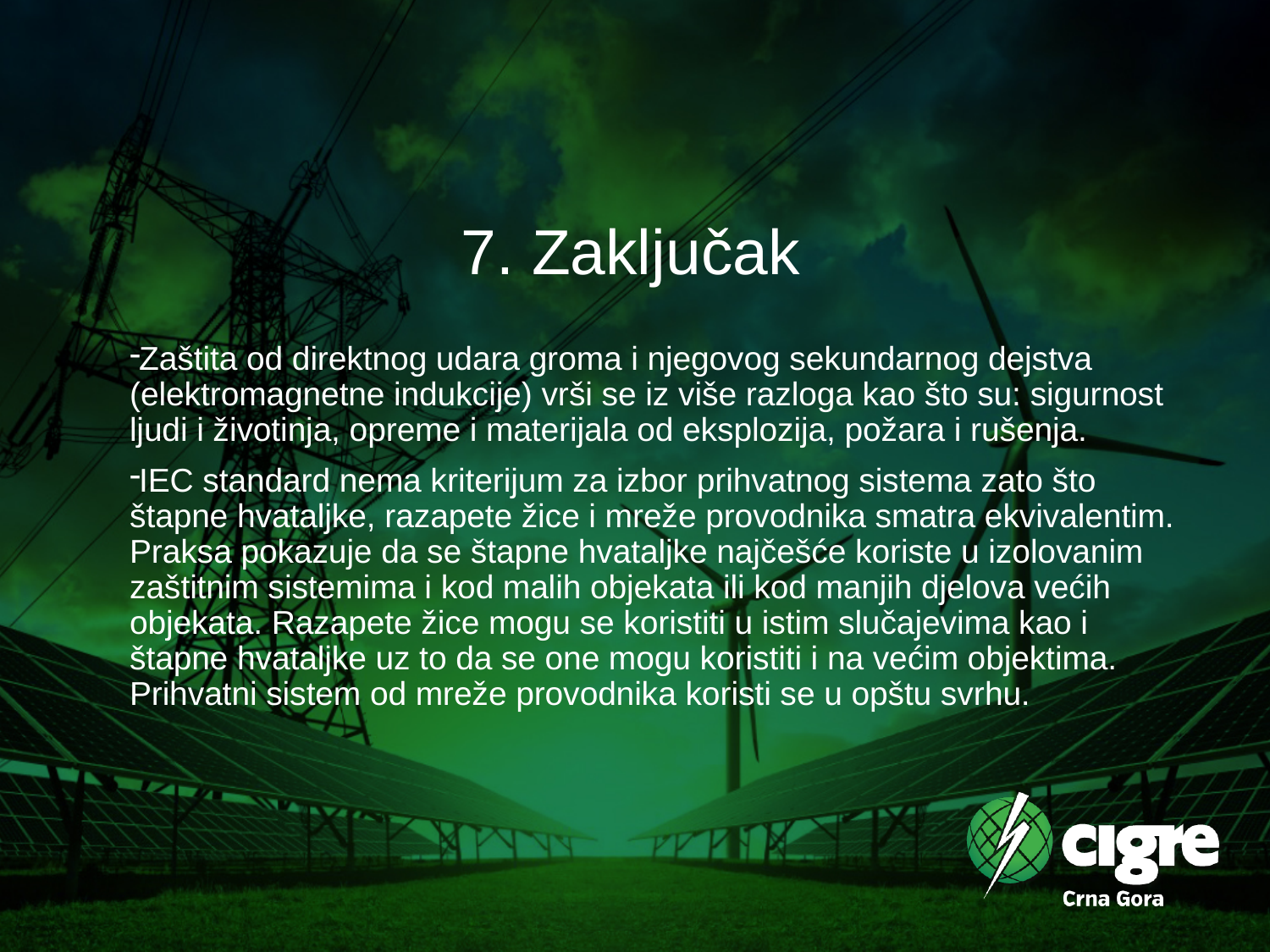

# 7. Zaključak
Zaštita od direktnog udara groma i njegovog sekundarnog dejstva (elektromagnetne indukcije) vrši se iz više razloga kao što su: sigurnost ljudi i životinja, opreme i materijala od eksplozija, požara i rušenja.
IEC standard nema kriterijum za izbor prihvatnog sistema zato što štapne hvataljke, razapete žice i mreže provodnika smatra ekvivalentim. Praksa pokazuje da se štapne hvataljke najčešće koriste u izolovanim zaštitnim sistemima i kod malih objekata ili kod manjih djelova većih objekata. Razapete žice mogu se koristiti u istim slučajevima kao i  štapne hvataljke uz to da se one mogu koristiti i na većim objektima. Prihvatni sistem od mreže provodnika koristi se u opštu svrhu.